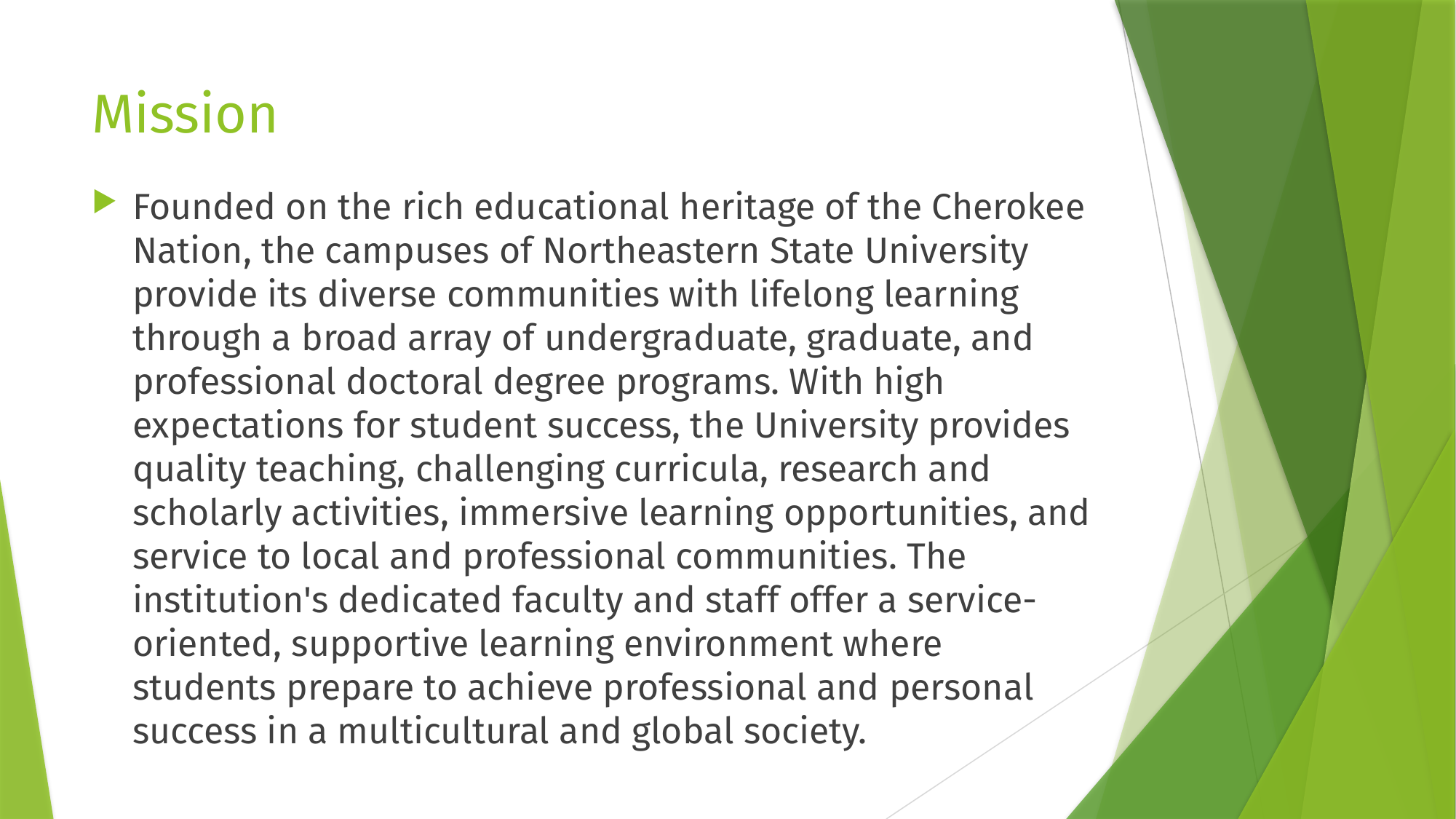

# Mission
Founded on the rich educational heritage of the Cherokee Nation, the campuses of Northeastern State University provide its diverse communities with lifelong learning through a broad array of undergraduate, graduate, and professional doctoral degree programs. With high expectations for student success, the University provides quality teaching, challenging curricula, research and scholarly activities, immersive learning opportunities, and service to local and professional communities. The institution's dedicated faculty and staff offer a service-oriented, supportive learning environment where students prepare to achieve professional and personal success in a multicultural and global society.